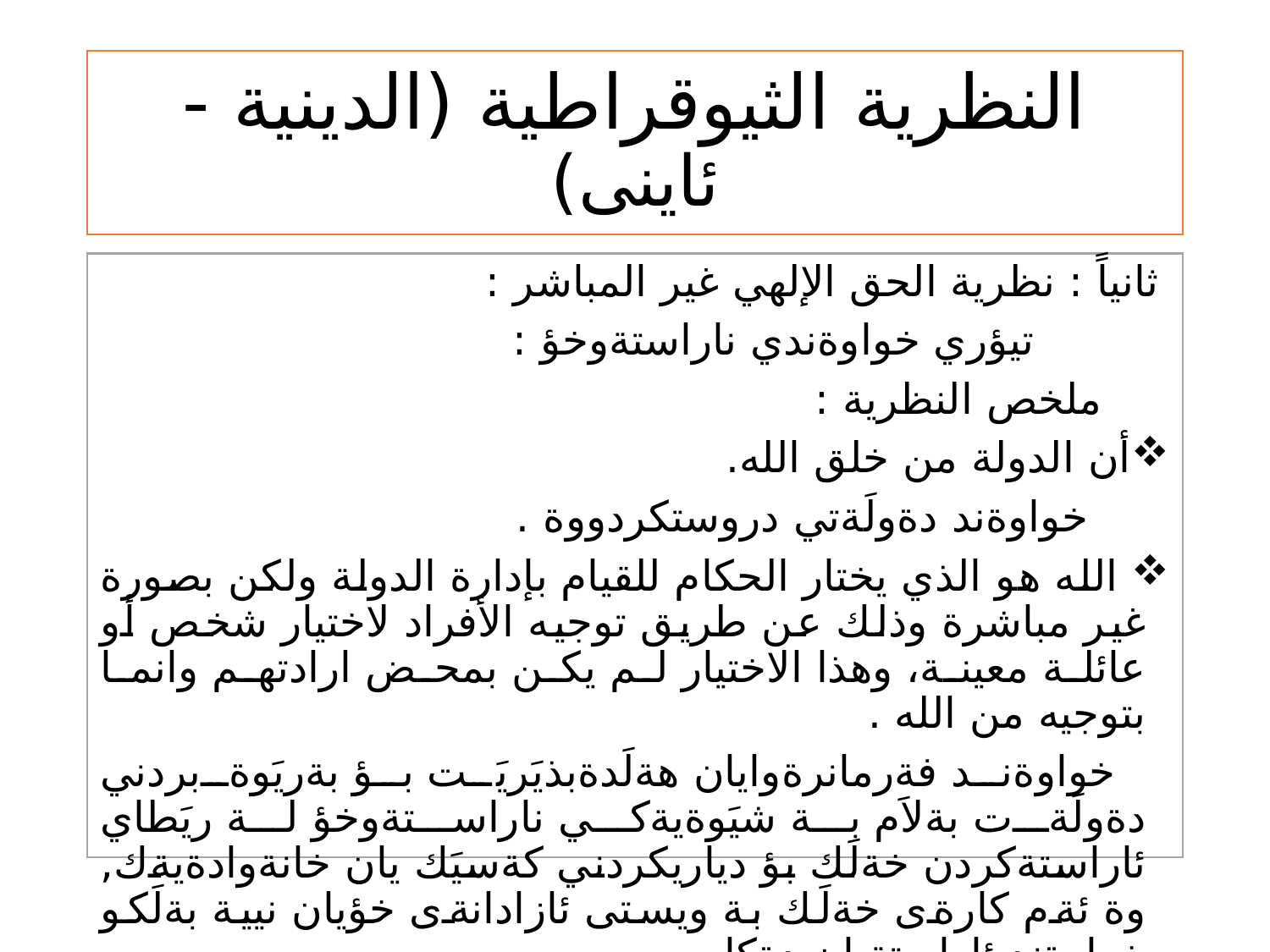

# النظرية الثيوقراطية (الدينية - ئاينى)
 ثانياً : نظرية الحق الإلهي غير المباشر :
          تيؤري خواوةندي ناراستةوخؤ :
     ملخص النظرية :
أن الدولة من خلق الله.
      خواوةند دةولَةتي دروستكردووة .
 الله هو الذي يختار الحكام للقيام بإدارة الدولة ولكن بصورة غير مباشرة وذلك عن طريق توجيه الأفراد لاختيار شخص أو عائلة معينة، وهذا الاختيار لم يكن بمحض ارادتهم وانما بتوجيه من الله .
    خواوةند فةرمانرةوايان هةلَدةبذيَريَت بؤ بةريَوةبردني دةولَةت بةلاَم بة شيَوةيةكي ناراستةوخؤ لة ريَطاي ئاراستةكردن خةلَك بؤ دياريكردني كةسيَك يان خانةوادةيةك, وة ئةم كارةى خةلَك بة ويستى ئازادانةى خؤيان نيية بةلَكو خواوةند ئاراستةيان دةكات .